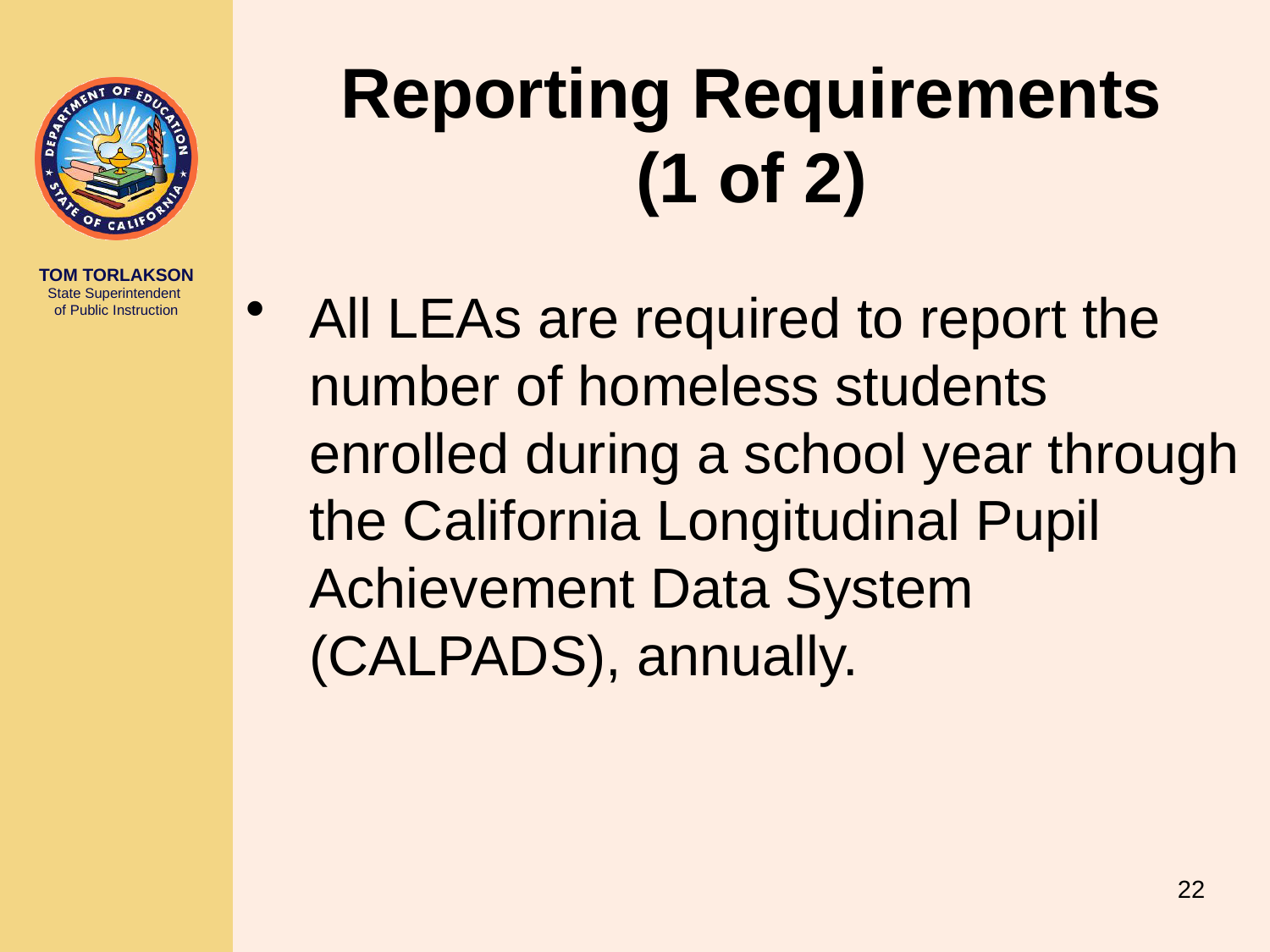

# Reporting Requirements (1 of 2)
All LEAs are required to report the number of homeless students enrolled during a school year through the California Longitudinal Pupil Achievement Data System (CALPADS), annually.

22